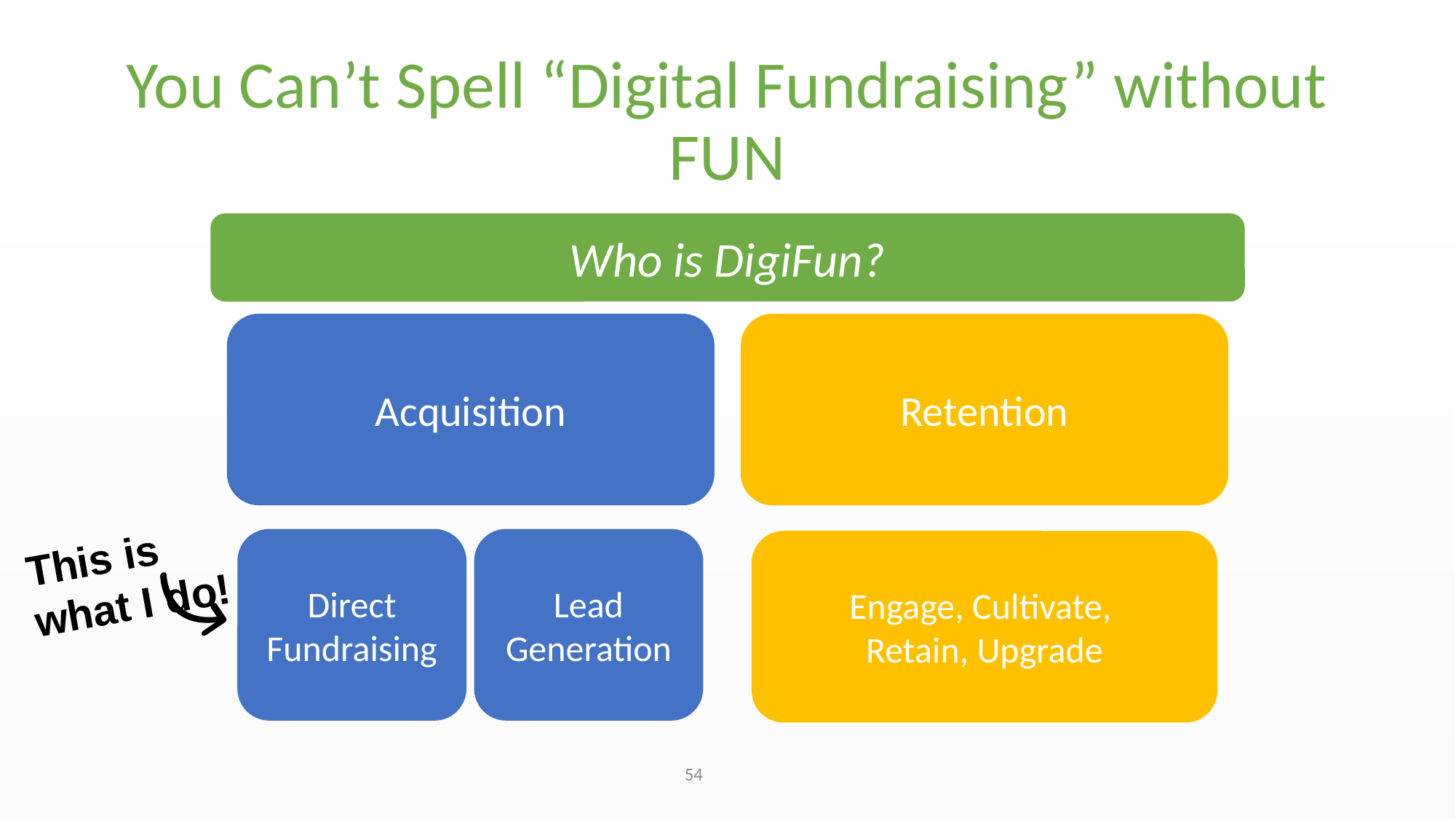

# You Can’t Spell “Digital Fundraising” without FUN
Who is DigiFun?
Acquisition
Retention
This is what I do!
Direct Fundraising
Lead Generation
Engage, Cultivate,
Retain, Upgrade

54